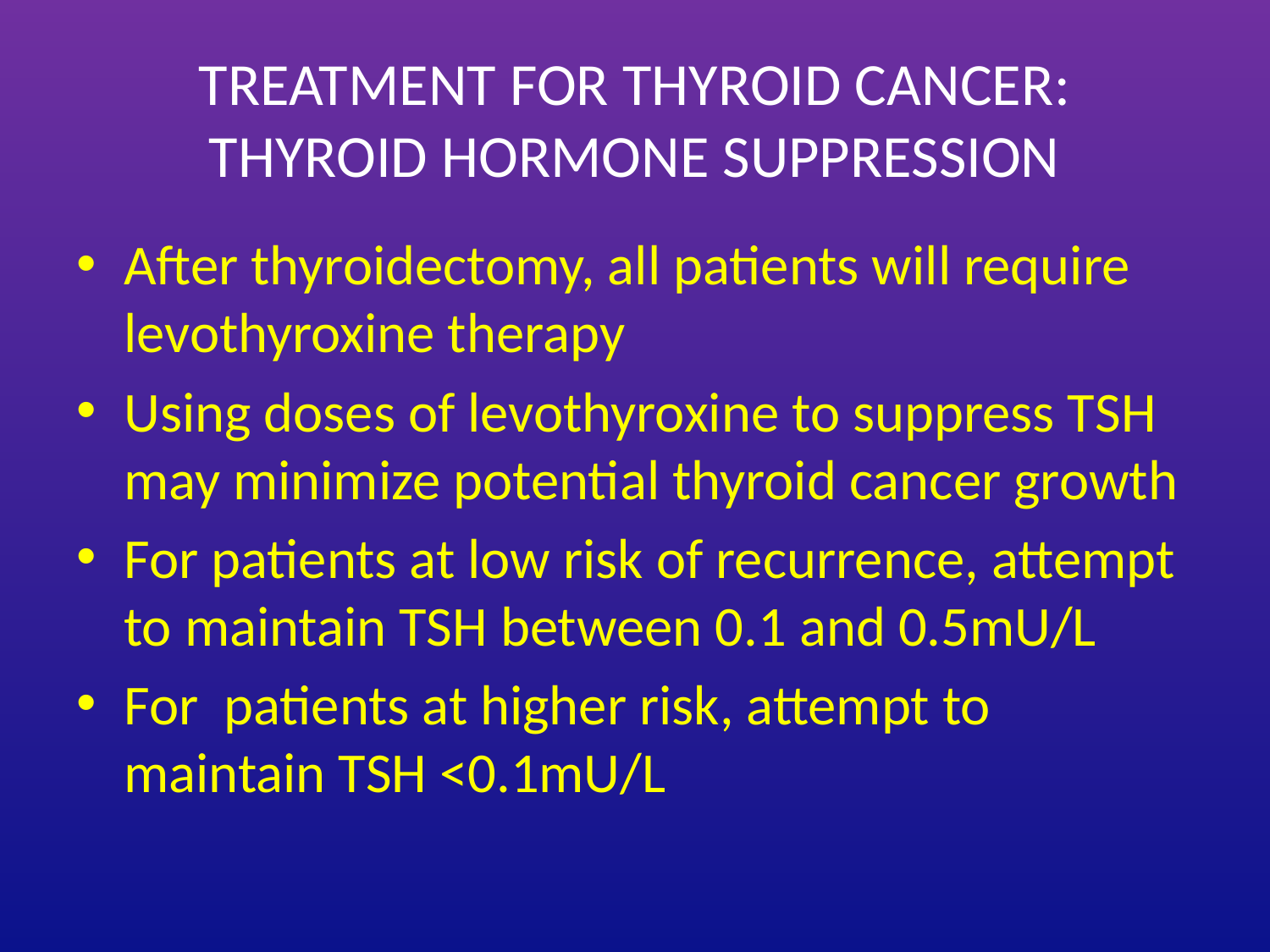

# TREATMENT FOR THYROID CANCER: THYROID HORMONE SUPPRESSION
After thyroidectomy, all patients will require levothyroxine therapy
Using doses of levothyroxine to suppress TSH may minimize potential thyroid cancer growth
For patients at low risk of recurrence, attempt to maintain TSH between 0.1 and 0.5mU/L
For  patients at higher risk, attempt to maintain TSH <0.1mU/L